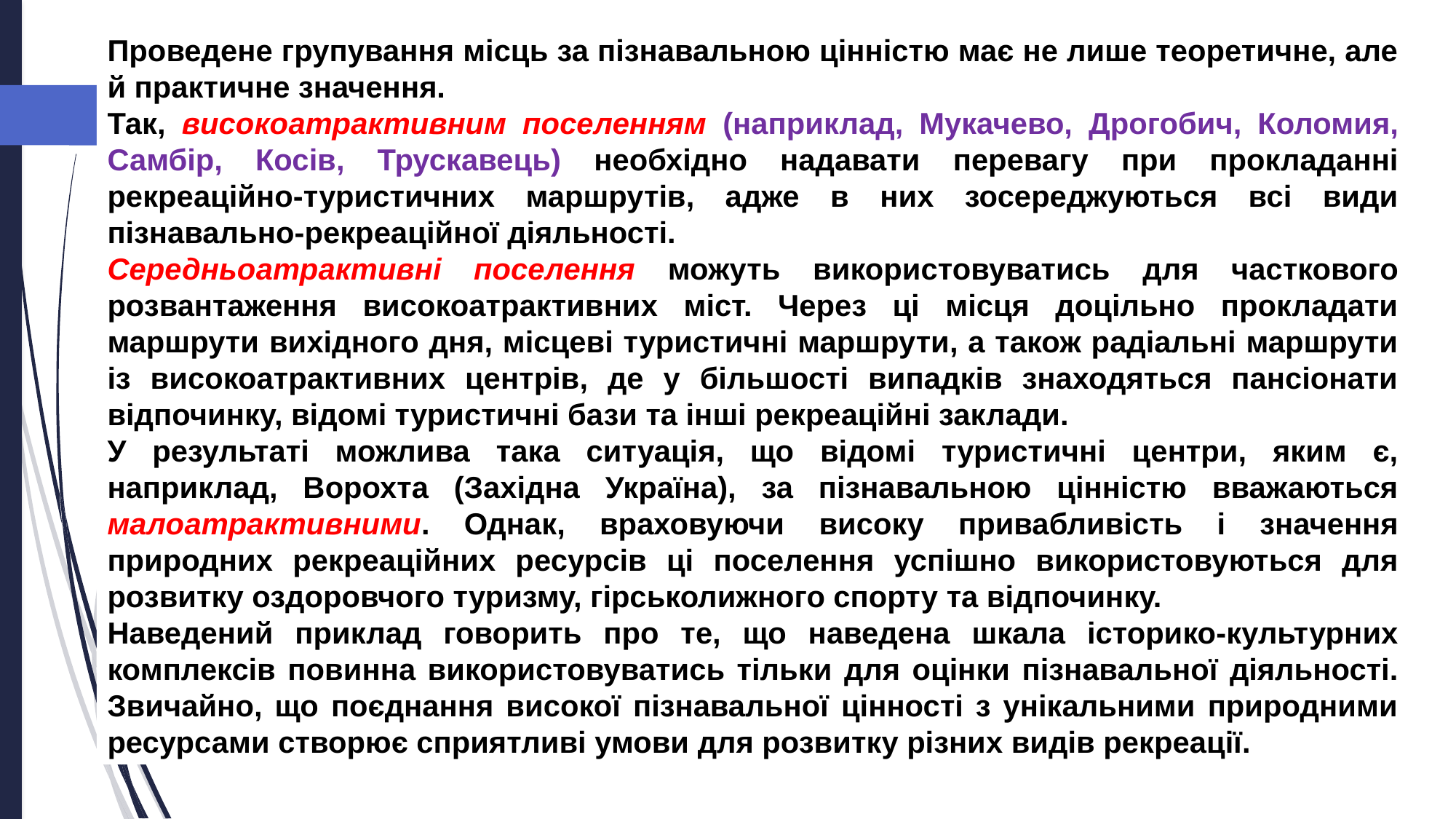

Проведене групування місць за пізнавальною цінністю має не лише теоретичне, але й практичне значення.
Так, високоатрактивним поселенням (наприклад, Мукачево, Дрогобич, Коломия, Самбір, Косів, Трускавець) необхідно надавати перевагу при прокладанні рекреаційно-туристичних маршрутів, адже в них зосереджуються всі види пізнавально-рекреаційної діяльності.
Середньоатрактивні поселення можуть використовуватись для часткового розвантаження високоатрактивних міст. Через ці місця доцільно прокладати маршрути вихідного дня, місцеві туристичні маршрути, а також радіальні маршрути із високоатрактивних центрів, де у більшості випадків знаходяться пансіонати відпочинку, відомі туристичні бази та інші рекреаційні заклади.
У результаті можлива така ситуація, що відомі туристичні центри, яким є, наприклад, Ворохта (Західна Україна), за пізнавальною цінністю вважаються малоатрактивними. Однак, враховуючи високу привабливість і значення природних рекреаційних ресурсів ці поселення успішно використовуються для розвитку оздоровчого туризму, гірськолижного спорту та відпочинку.
Наведений приклад говорить про те, що наведена шкала історико-культурних комплексів повинна використовуватись тільки для оцінки пізнавальної діяльності. Звичайно, що поєднання високої пізнавальної цінності з унікальними природними ресурсами створює сприятливі умови для розвитку різних видів рекреації.